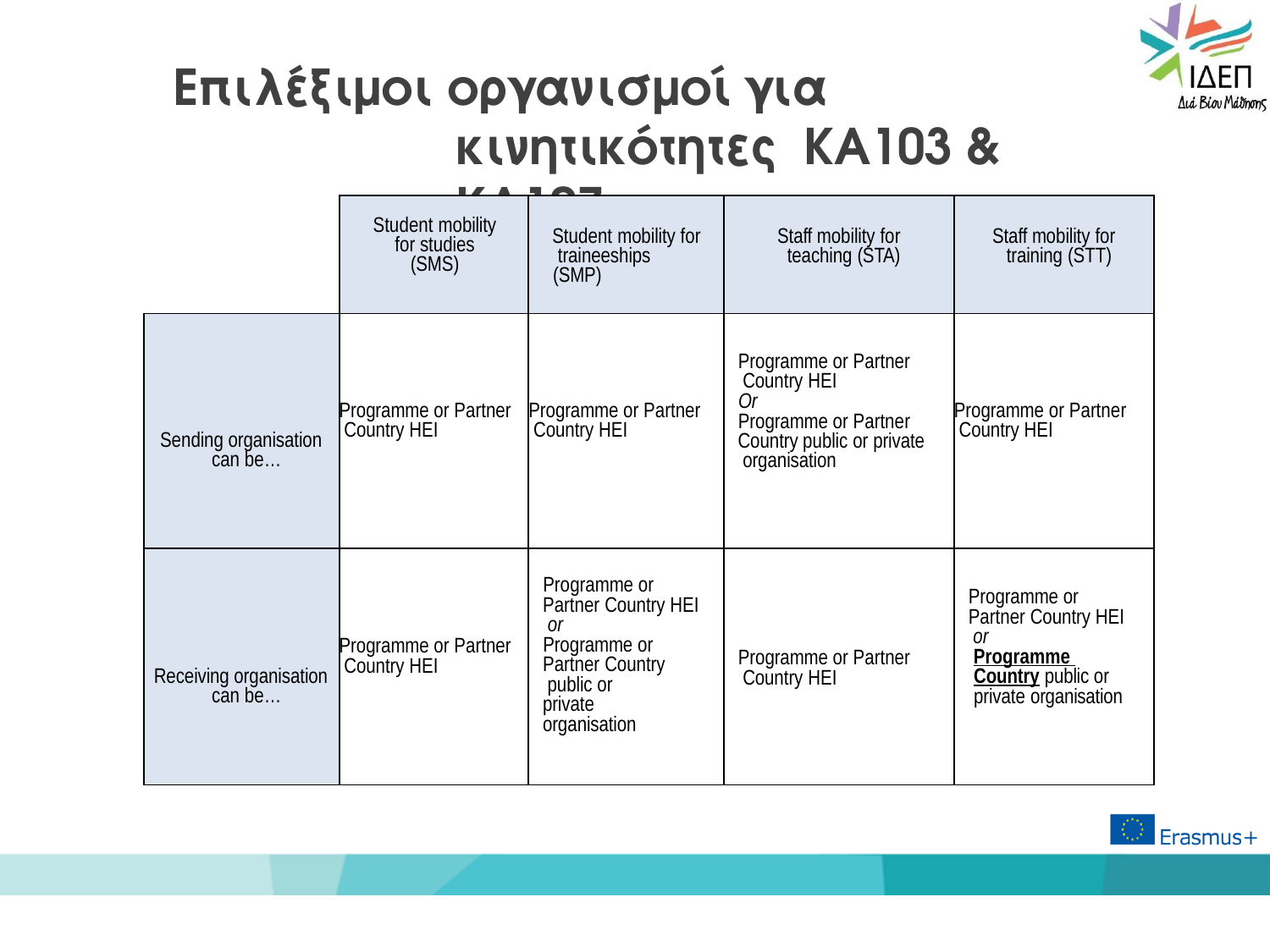

# Επιλέξιμοι οργανισμοί για κινητικότητες  ΚΑ103 & ΚΑ107
|  | Student mobility for studies (SMS) | Student mobility for traineeships (SMP) | Staff mobility for teaching (STA) | Staff mobility for training (STT) |
| --- | --- | --- | --- | --- |
| Sending organisation can be… | Programme or Partner Country HEI | Programme or Partner Country HEI | Programme or Partner Country HEI Or Programme or Partner Country public or private organisation | Programme or Partner Country HEI |
| Receiving organisation can be… | Programme or Partner Country HEI | Programme or Partner Country HEI or Programme or Partner Country public or private organisation | Programme or Partner Country HEI | Programme or Partner Country HEI or Programme Country public or private organisation |